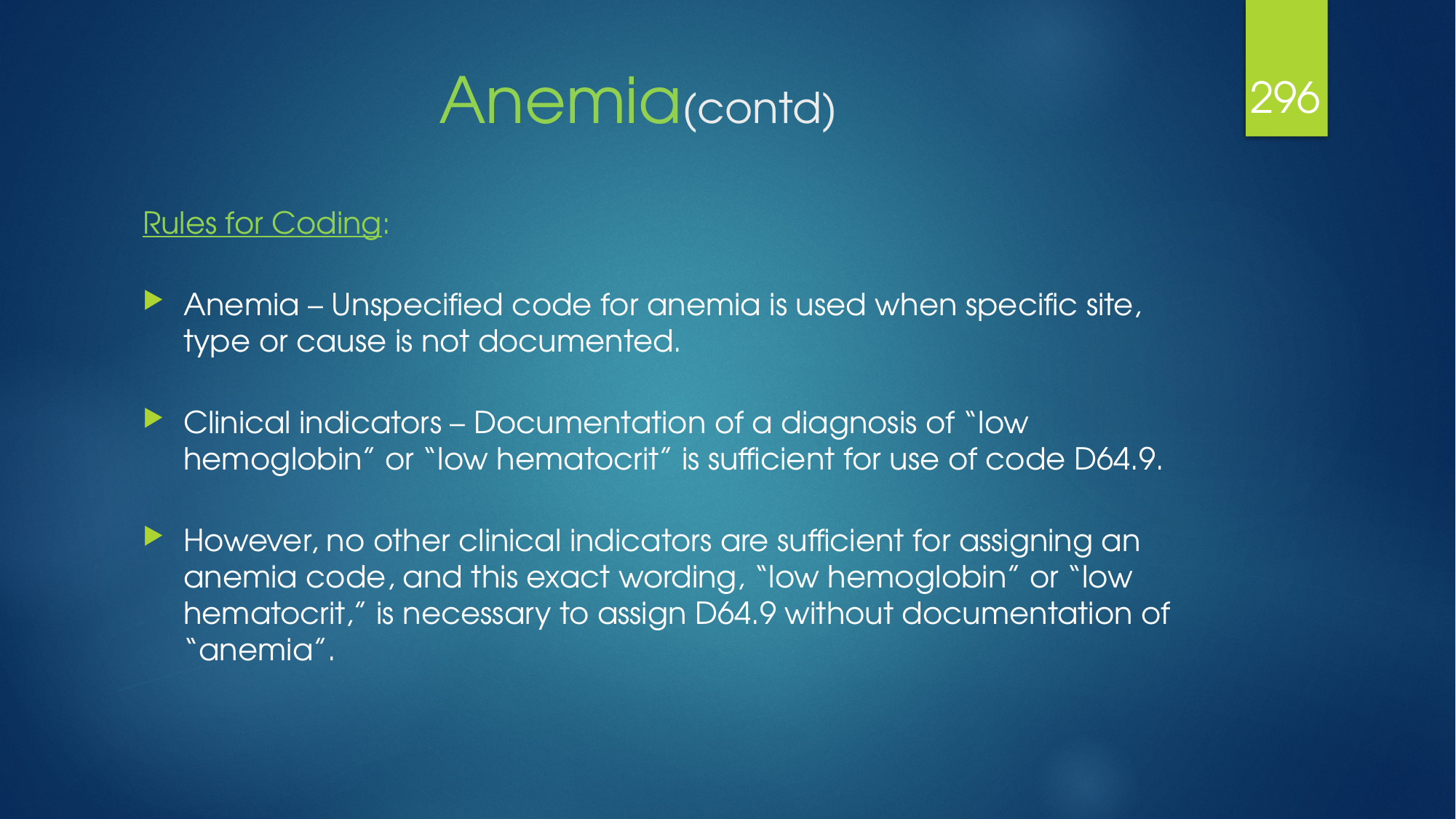

296
# Anemia(contd)
Rules for Coding:

Anemia – Unspecified code for anemia is used when specific site, type or cause is not documented.

Clinical indicators – Documentation of a diagnosis of “low hemoglobin” or “low hematocrit” is sufficient for use of code D64.9.

However, no other clinical indicators are sufficient for assigning an anemia code, and this exact wording, “low hemoglobin” or “low hematocrit,” is necessary to assign D64.9 without documentation of “anemia”.